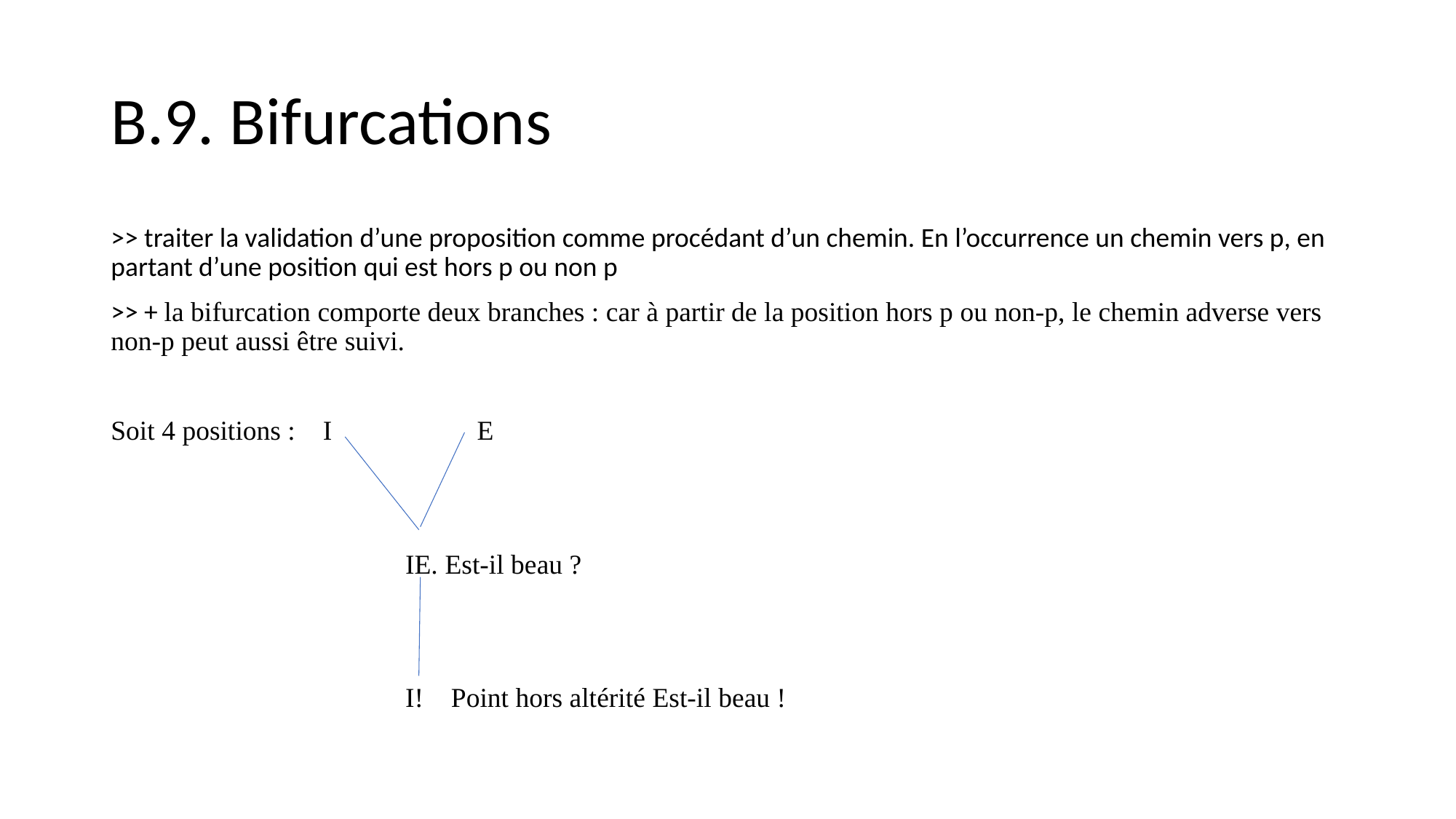

# B.9. Bifurcations
>> traiter la validation d’une proposition comme procédant d’un chemin. En l’occurrence un chemin vers p, en partant d’une position qui est hors p ou non p
>> + la bifurcation comporte deux branches : car à partir de la position hors p ou non-p, le chemin adverse vers non-p peut aussi être suivi.

Soit 4 positions :    I                     E

		           IE. Est-il beau ?

		           I!    Point hors altérité Est-il beau !